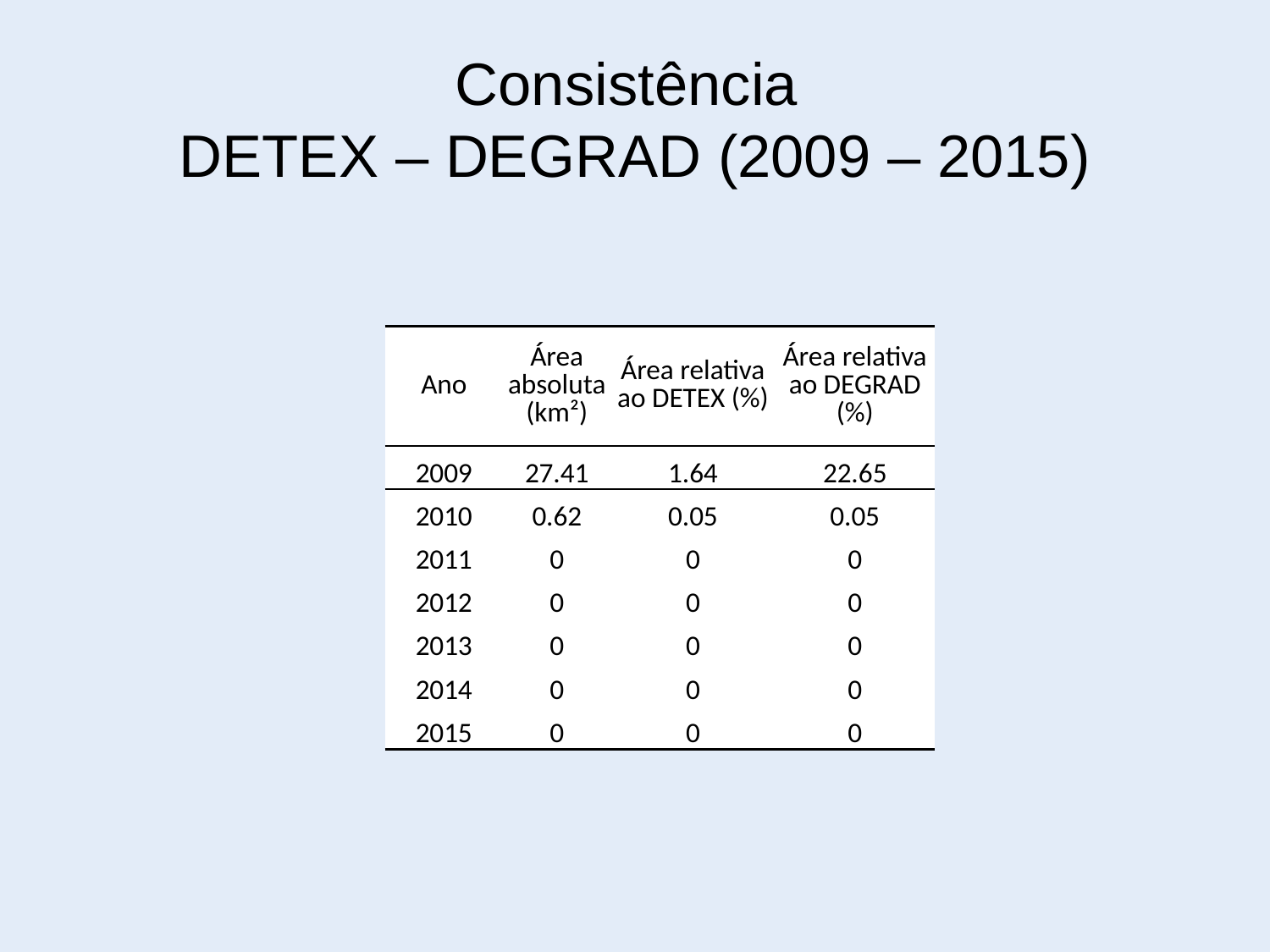

# Consistência DETEX – DEGRAD (2009 – 2015)
| Ano | Área absoluta (km²) | Área relativa ao DETEX (%) | Área relativa ao DEGRAD (%) |
| --- | --- | --- | --- |
| 2009 | 27.41 | 1.64 | 22.65 |
| 2010 | 0.62 | 0.05 | 0.05 |
| 2011 | 0 | 0 | 0 |
| 2012 | 0 | 0 | 0 |
| 2013 | 0 | 0 | 0 |
| 2014 | 0 | 0 | 0 |
| 2015 | 0 | 0 | 0 |